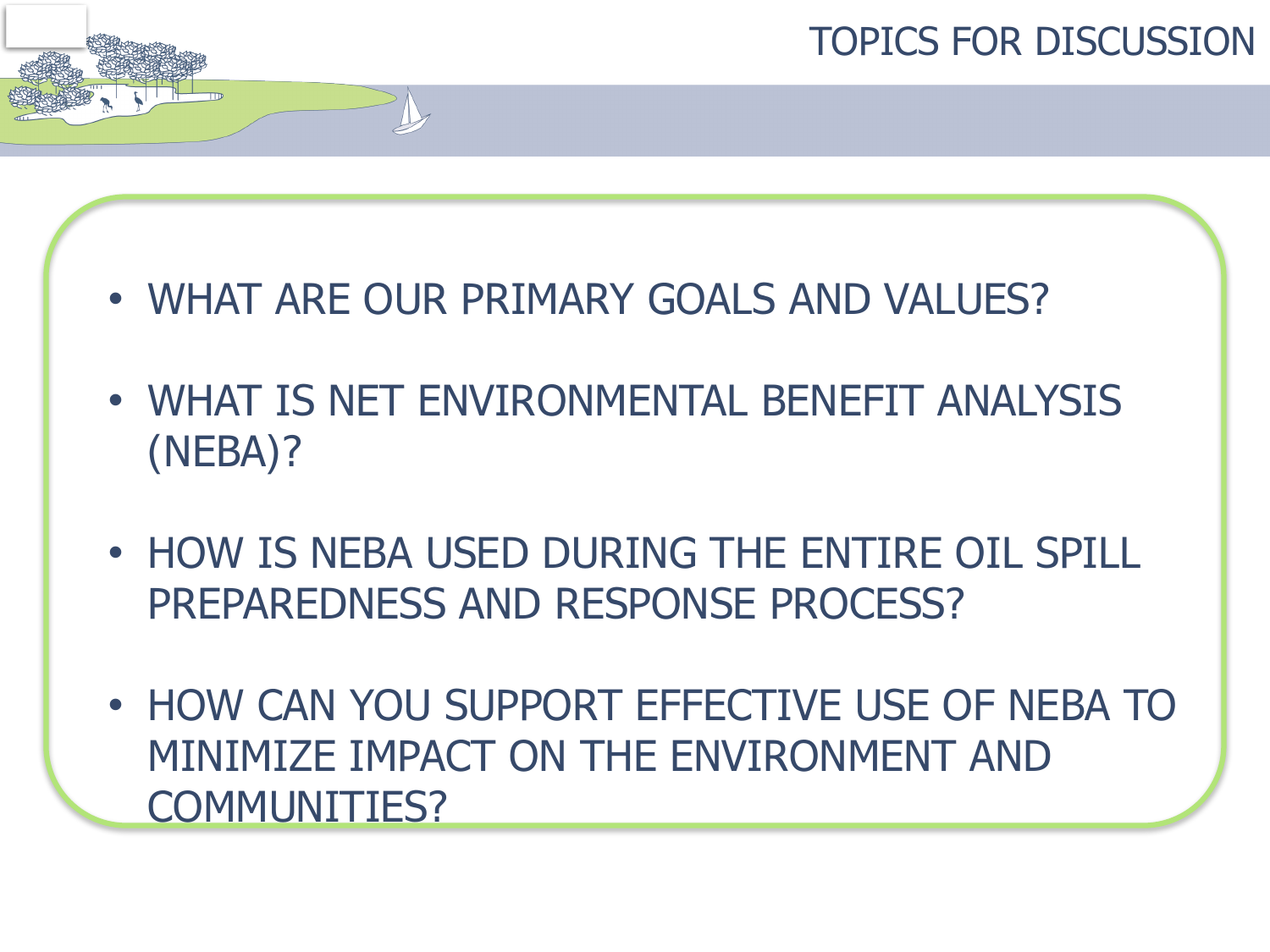

Topics For Discussion

What are our primary goals and values?

What is Net Environmental Benefit Analysis (NEBA)?

How is NEBA used during the entire oil spill preparedness and response process?

How can you support effective use of NEBA to minimize impact on the environment and communities?